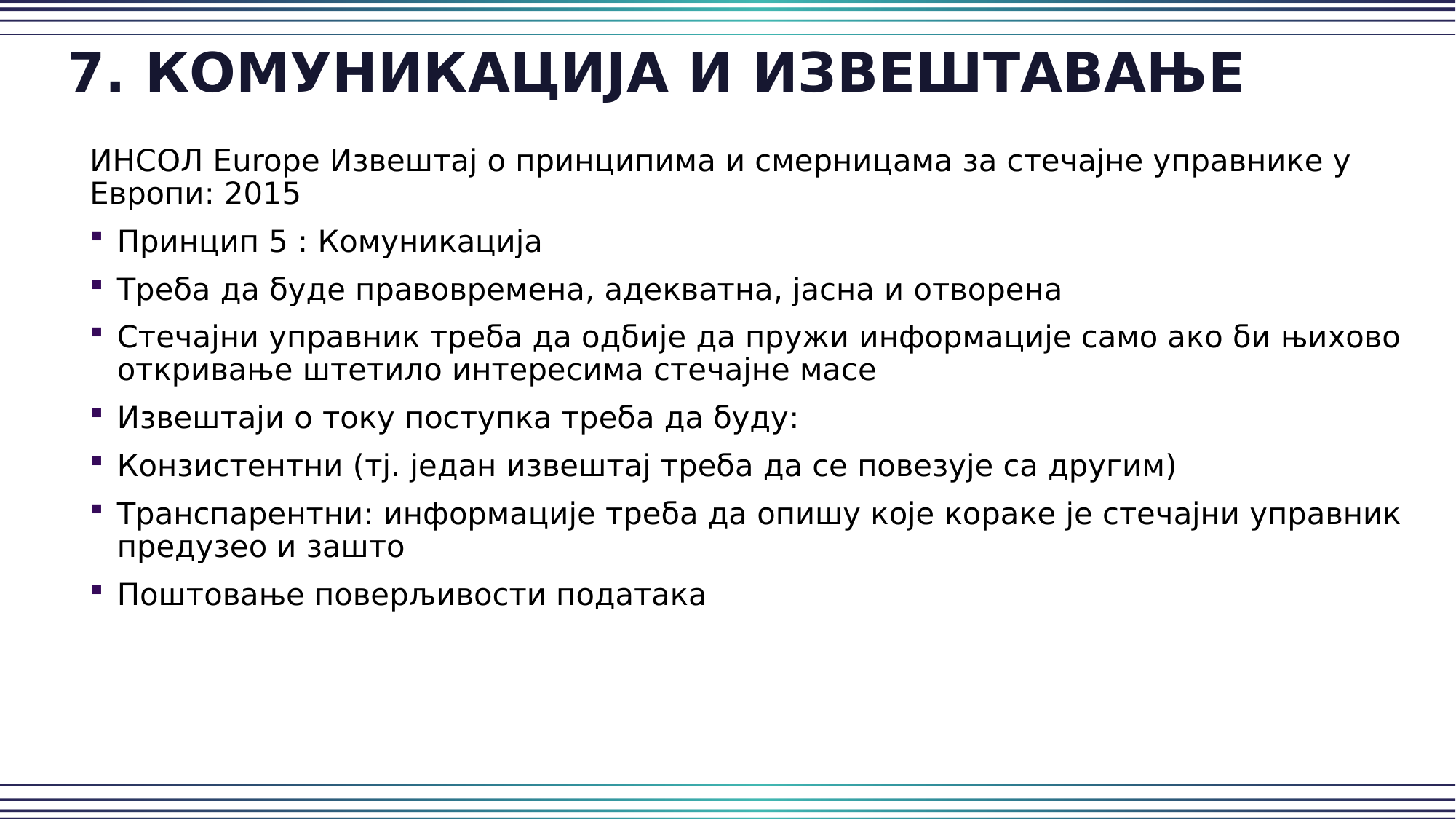

7. КОМУНИКАЦИЈА И ИЗВЕШТАВАЊЕ
ИНСОЛ Europe Извештај o принципима и смерницама за стечајне управнике у Европи: 2015
Принцип 5 : Комуникација
Треба да буде правовремена, адекватна, јасна и отворена
Стечајни управник треба да одбије да пружи информације само ако би њихово откривање штетило интересима стечајне масе
Извештаји о току поступка треба да буду:
Конзистентни (тј. један извештај треба да се повезује са другим)
Транспарентни: информације треба да опишу које кораке је стечајни управник предузео и зашто
Поштовање поверљивости података